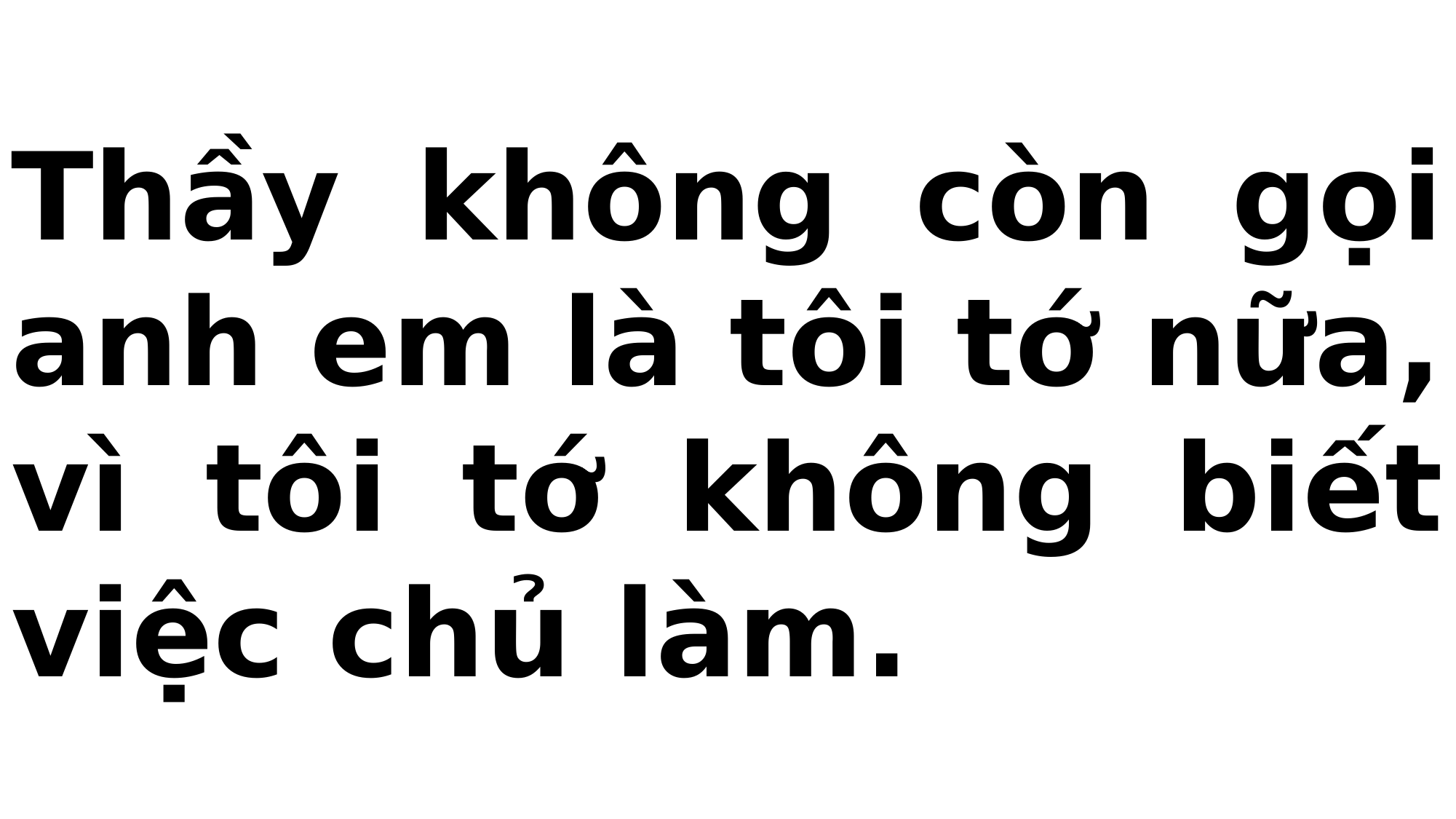

# Thầy không còn gọi anh em là tôi tớ nữa, vì tôi tớ không biết việc chủ làm.